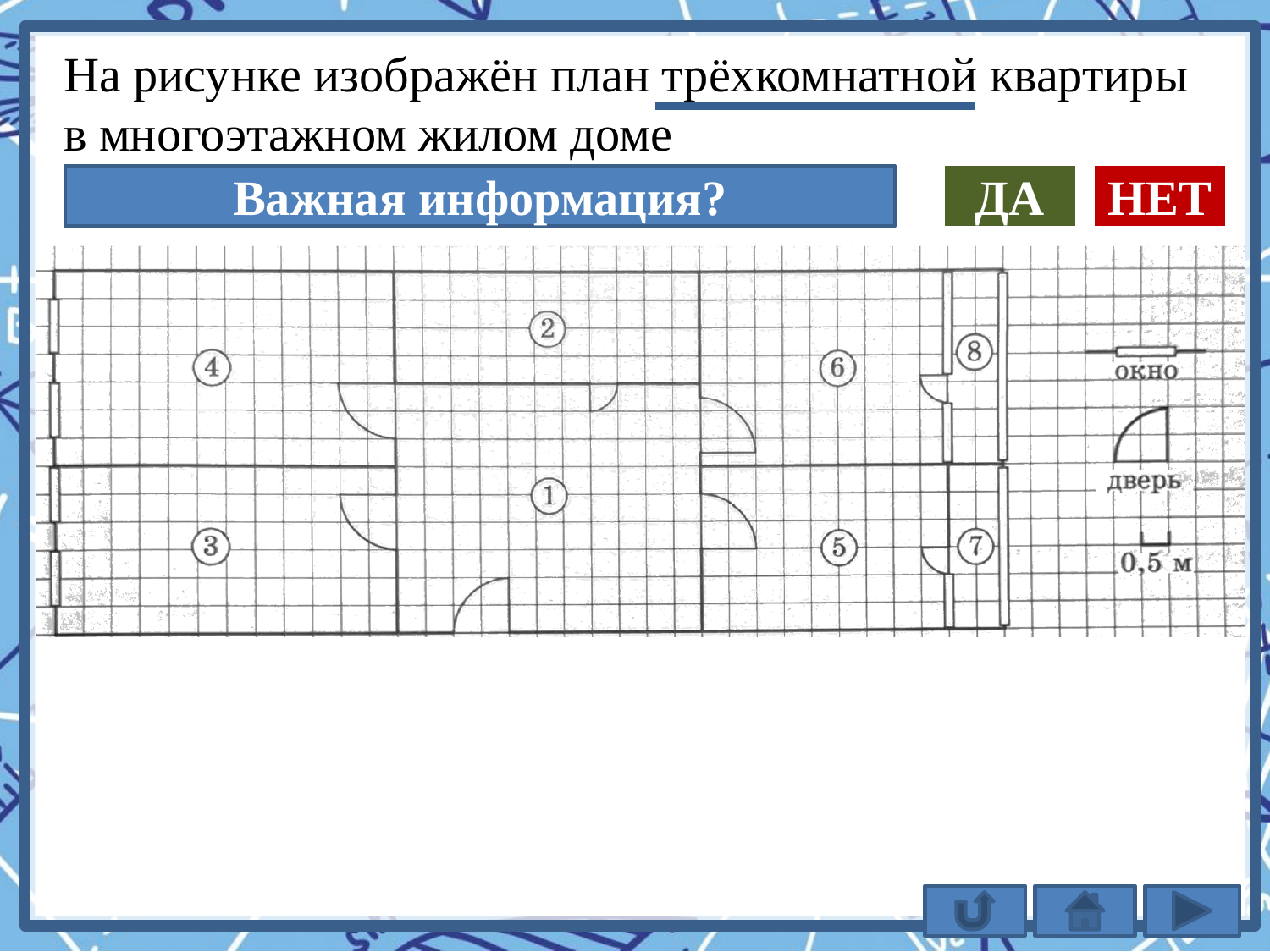

На рисунке изображён план трёхкомнатной квартиры
в многоэтажном жилом доме
Важная информация?
ДА
НЕТ